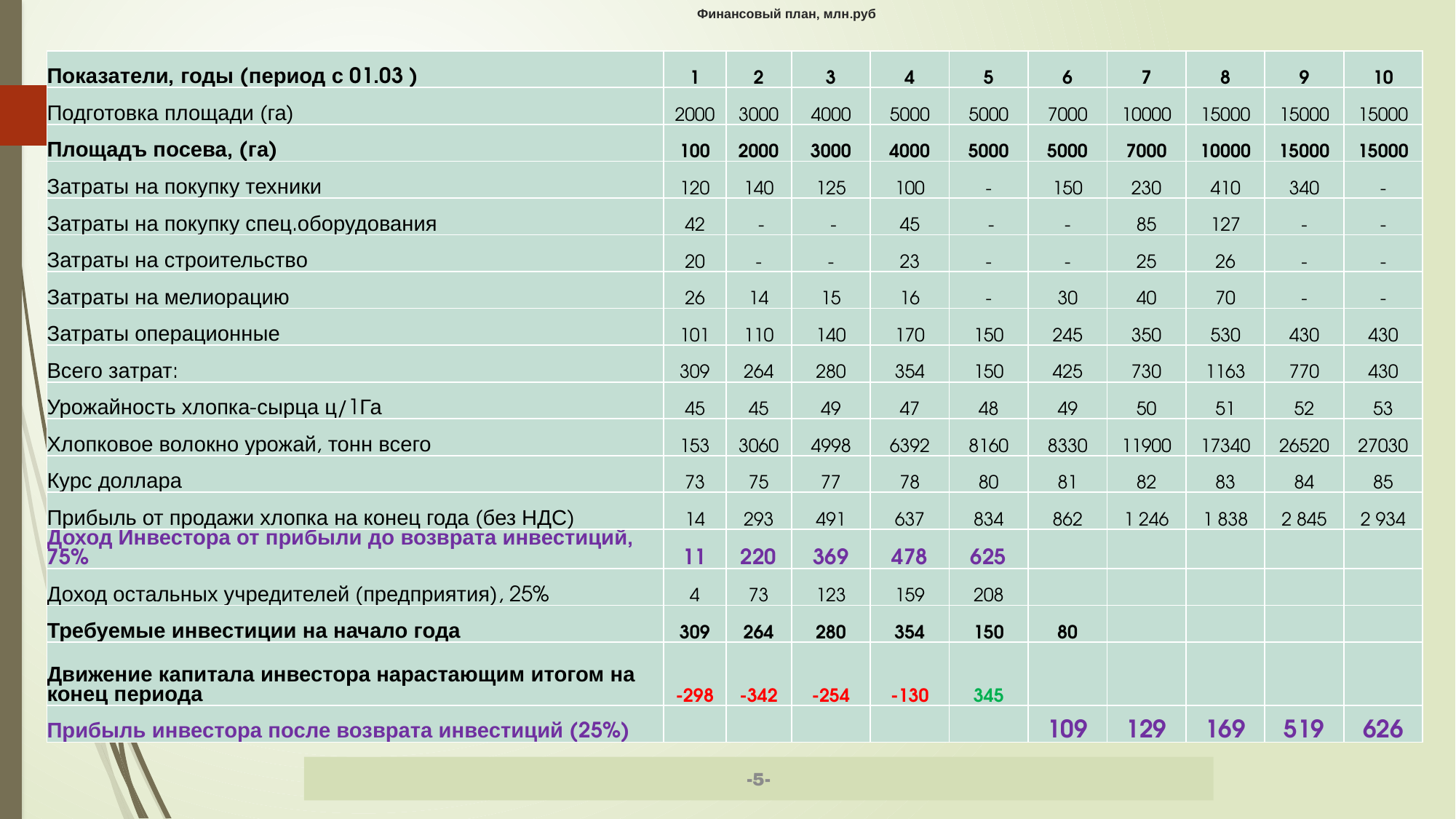

# Финансовый план, млн.руб
| Показатели, годы (период с 01.03 ) | 1 | 2 | 3 | 4 | 5 | 6 | 7 | 8 | 9 | 10 |
| --- | --- | --- | --- | --- | --- | --- | --- | --- | --- | --- |
| Подготовка площади (га) | 2000 | 3000 | 4000 | 5000 | 5000 | 7000 | 10000 | 15000 | 15000 | 15000 |
| Площадъ посева, (га) | 100 | 2000 | 3000 | 4000 | 5000 | 5000 | 7000 | 10000 | 15000 | 15000 |
| Затраты на покупку техники | 120 | 140 | 125 | 100 | - | 150 | 230 | 410 | 340 | - |
| Затраты на покупку спец.оборудования | 42 | - | - | 45 | - | - | 85 | 127 | - | - |
| Затраты на строительство | 20 | - | - | 23 | - | - | 25 | 26 | - | - |
| Затраты на мелиорацию | 26 | 14 | 15 | 16 | - | 30 | 40 | 70 | - | - |
| Затраты операционные | 101 | 110 | 140 | 170 | 150 | 245 | 350 | 530 | 430 | 430 |
| Всего затрат: | 309 | 264 | 280 | 354 | 150 | 425 | 730 | 1163 | 770 | 430 |
| Урожайность хлопка-сырца ц/1Га | 45 | 45 | 49 | 47 | 48 | 49 | 50 | 51 | 52 | 53 |
| Хлопковое волокно урожай, тонн всего | 153 | 3060 | 4998 | 6392 | 8160 | 8330 | 11900 | 17340 | 26520 | 27030 |
| Курс доллара | 73 | 75 | 77 | 78 | 80 | 81 | 82 | 83 | 84 | 85 |
| Прибыль от продажи хлопка на конец года (без НДС) | 14 | 293 | 491 | 637 | 834 | 862 | 1 246 | 1 838 | 2 845 | 2 934 |
| Доход Инвестора от прибыли до возврата инвестиций, 75% | 11 | 220 | 369 | 478 | 625 |  |  |  |  |  |
| Доход остальных учредителей (предприятия), 25% | 4 | 73 | 123 | 159 | 208 |  |  |  |  |  |
| Требуемые инвестиции на начало года | 309 | 264 | 280 | 354 | 150 | 80 |  |  |  |  |
| Движение капитала инвестора нарастающим итогом на конец периода | -298 | -342 | -254 | -130 | 345 |  |  |  |  |  |
| Прибыль инвестора после возврата инвестиций (25%) |  |  |  |  |  | 109 | 129 | 169 | 519 | 626 |
-5-